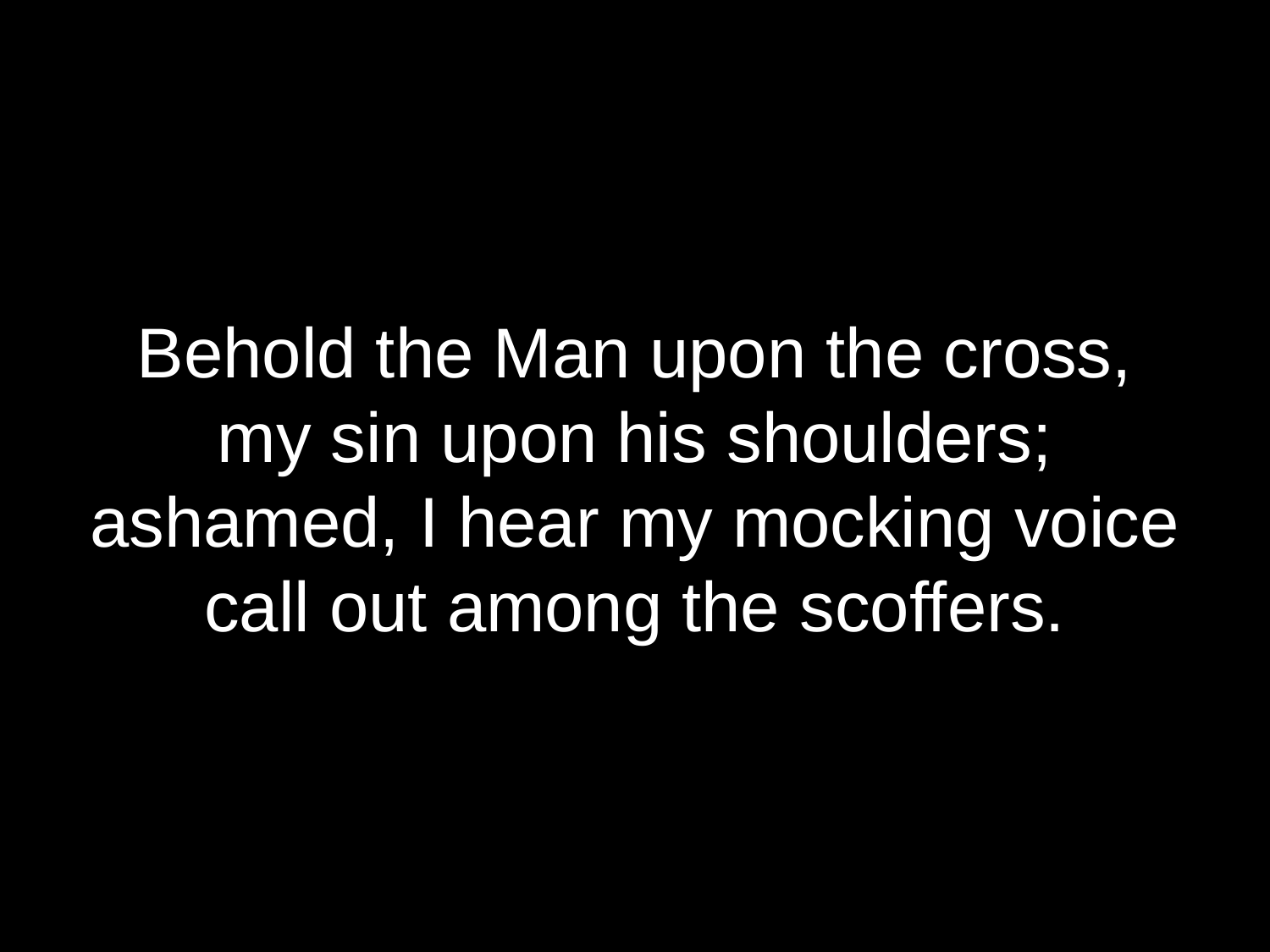

Behold the Man upon the cross,
my sin upon his shoulders;
ashamed, I hear my mocking voice
call out among the scoffers.